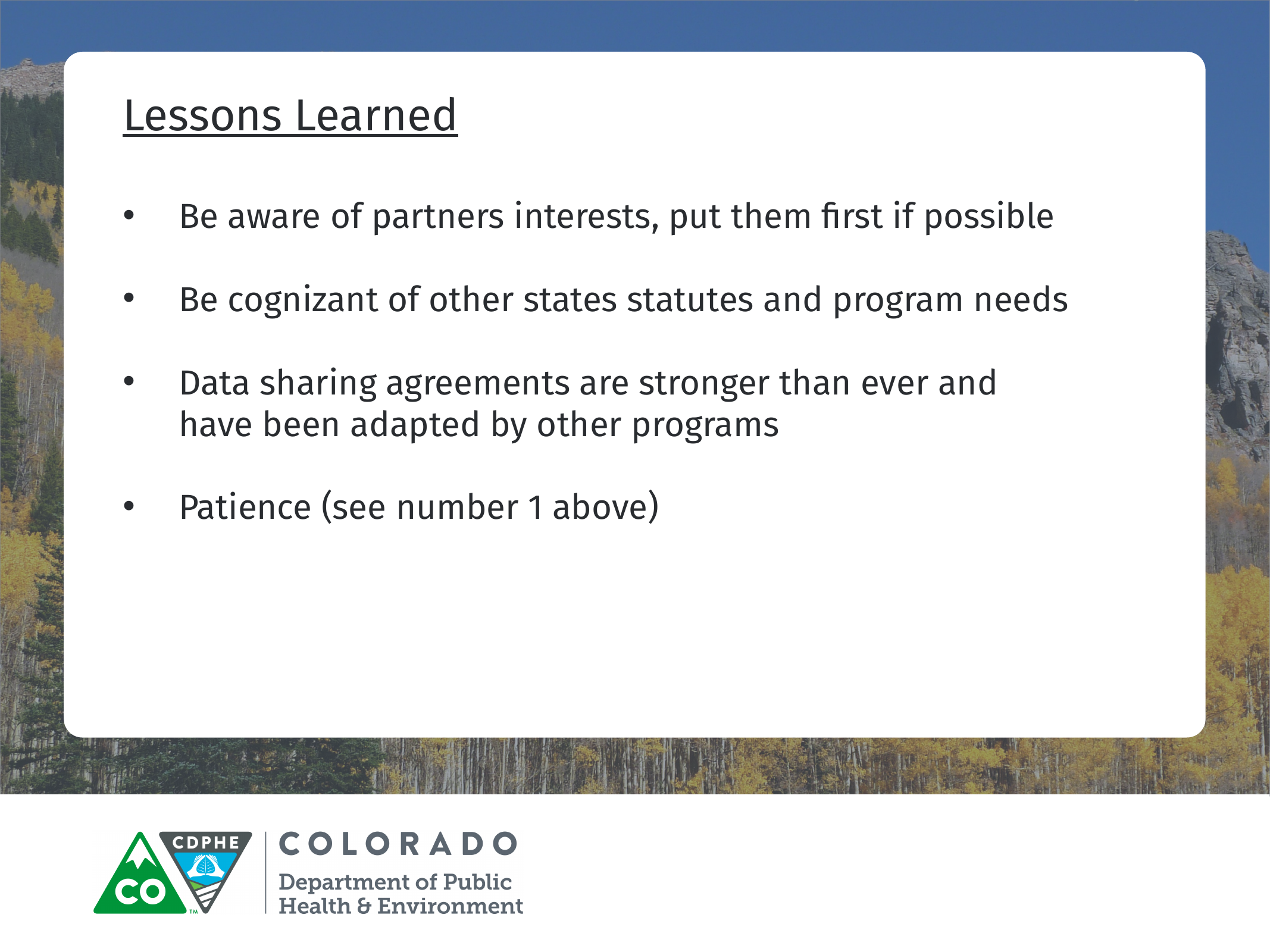

Lessons Learned

Be aware of partners interests, put them first if possible

Be cognizant of other states statutes and program needs

Data sharing agreements are stronger than ever and have been adapted by other programs

Patience (see number 1 above)